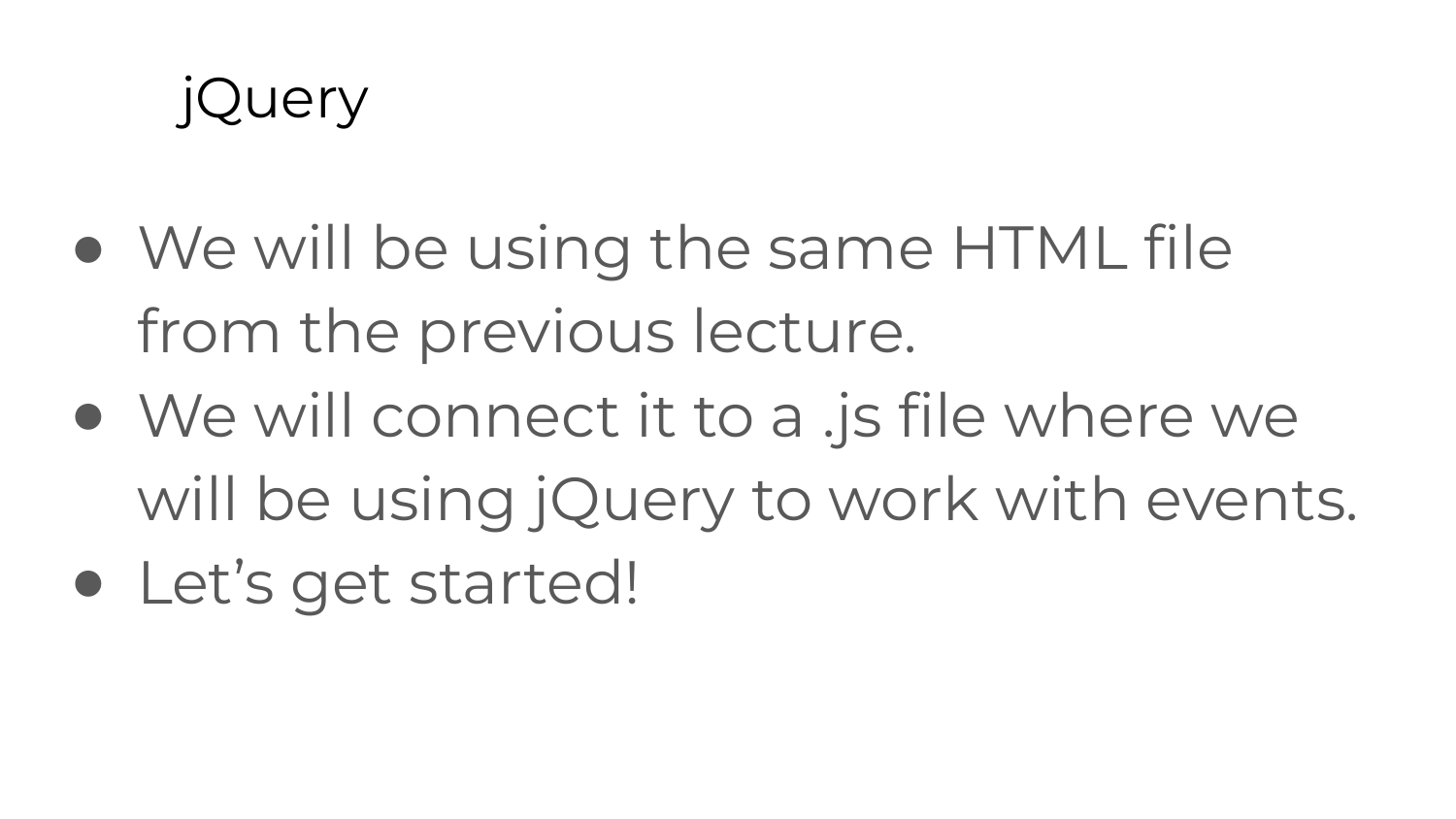

# jQuery
We will be using the same HTML file from the previous lecture.
We will connect it to a .js file where we will be using jQuery to work with events.
Let’s get started!